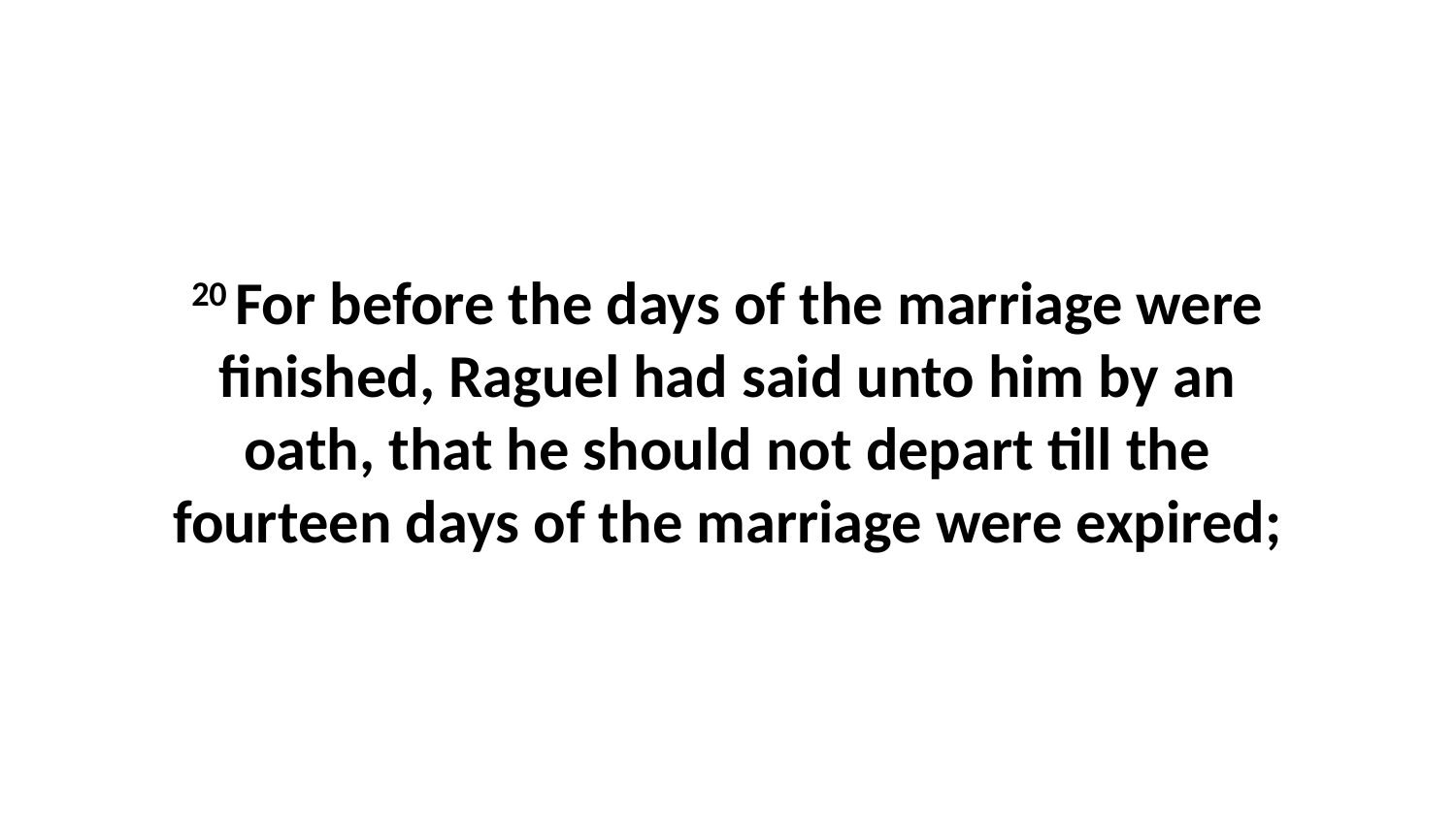

20 For before the days of the marriage were finished, Raguel had said unto him by an oath, that he should not depart till the fourteen days of the marriage were expired;